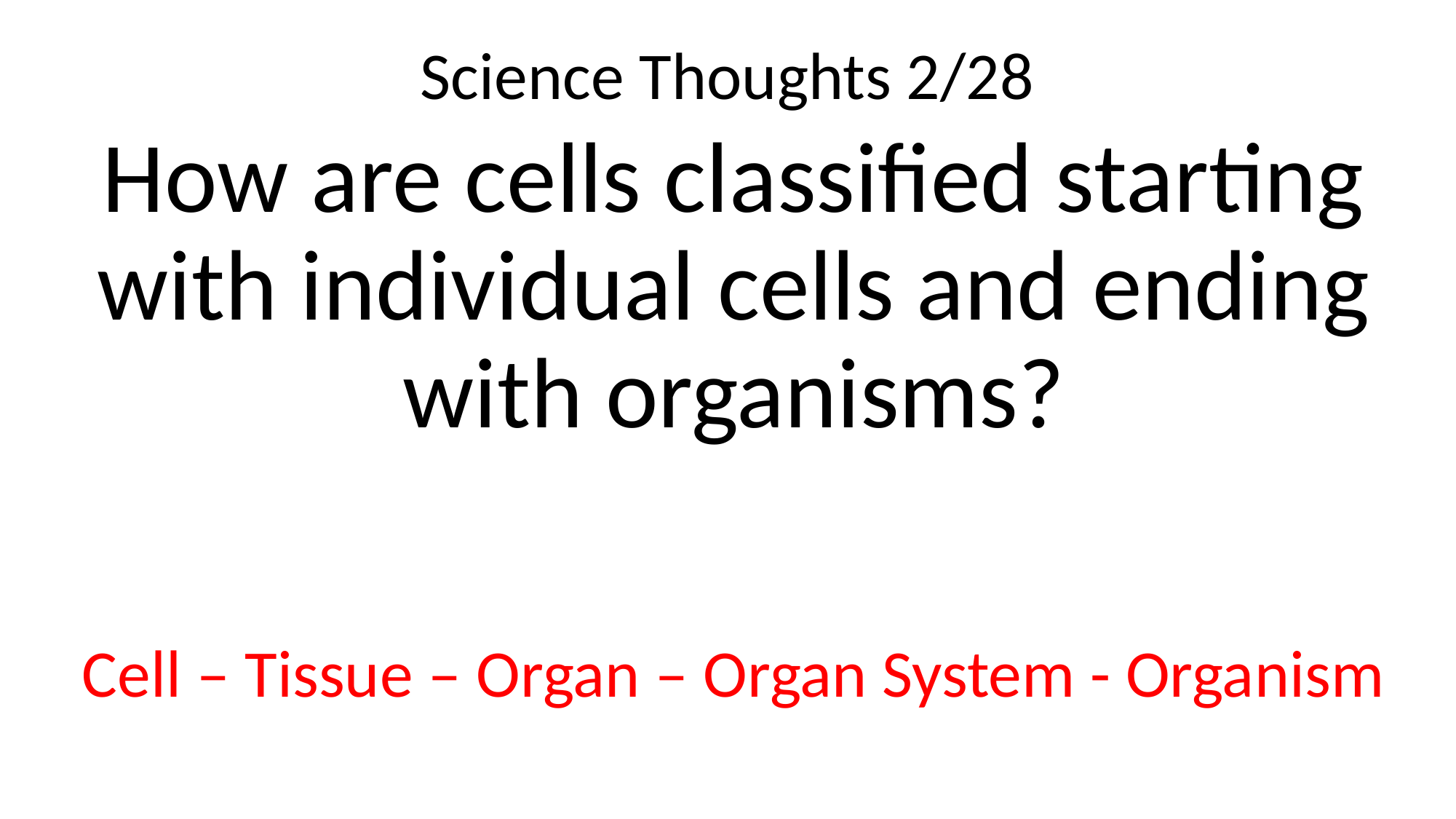

# Science Thoughts 2/28
How are cells classified starting with individual cells and ending with organisms?

Cell – Tissue – Organ – Organ System - Organism